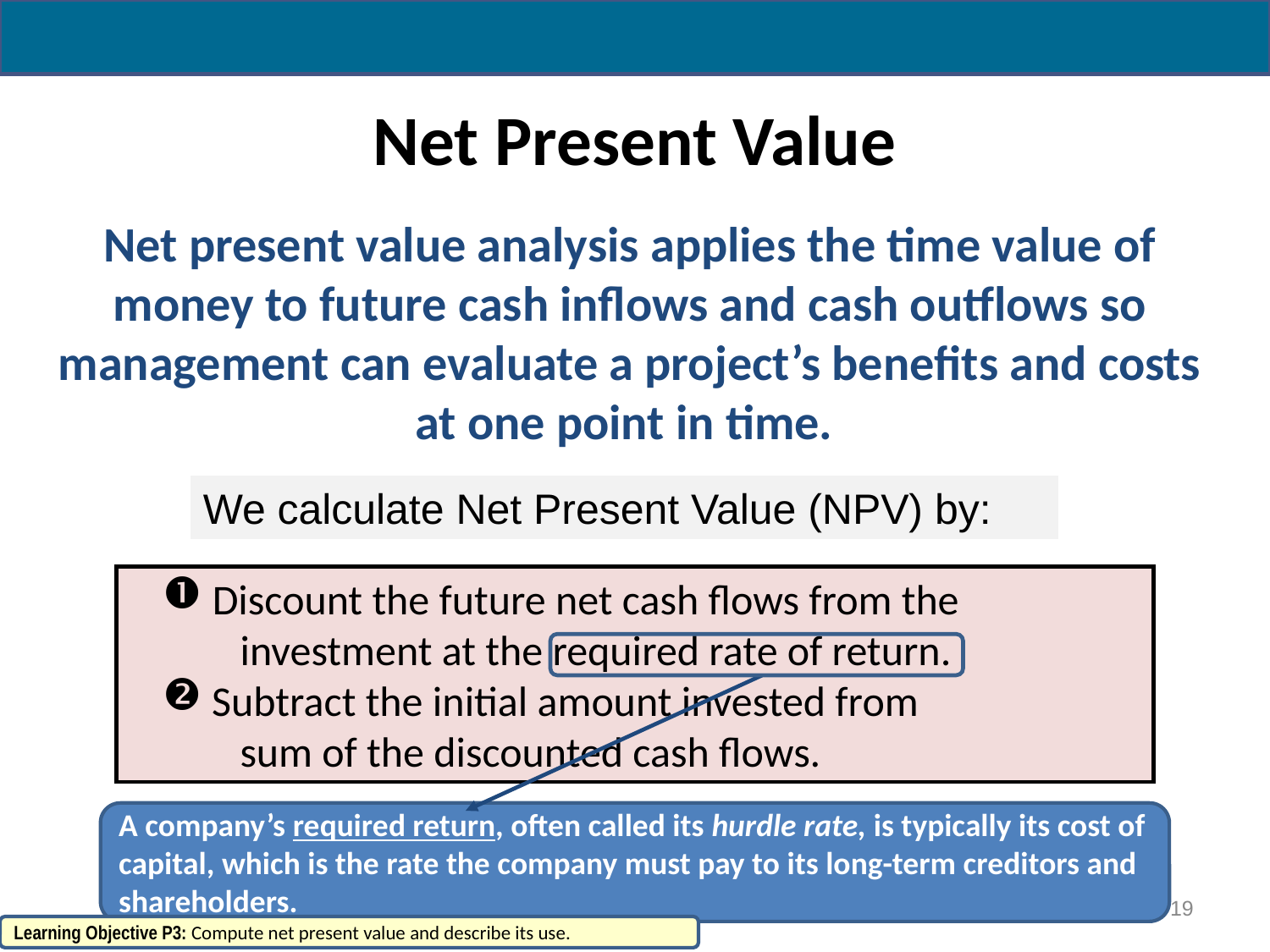

# Net Present Value
Net present value analysis applies the time value of money to future cash inflows and cash outflows so management can evaluate a project’s benefits and costs at one point in time.
We calculate Net Present Value (NPV) by:
 Discount the future net cash flows from the
     investment at the required rate of return.
 Subtract the initial amount invested from
     sum of the discounted cash flows.

A company’s required return, often called its hurdle rate, is typically its cost of capital, which is the rate the company must pay to its long-term creditors and shareholders.
19
Learning Objective P3: Compute net present value and describe its use.